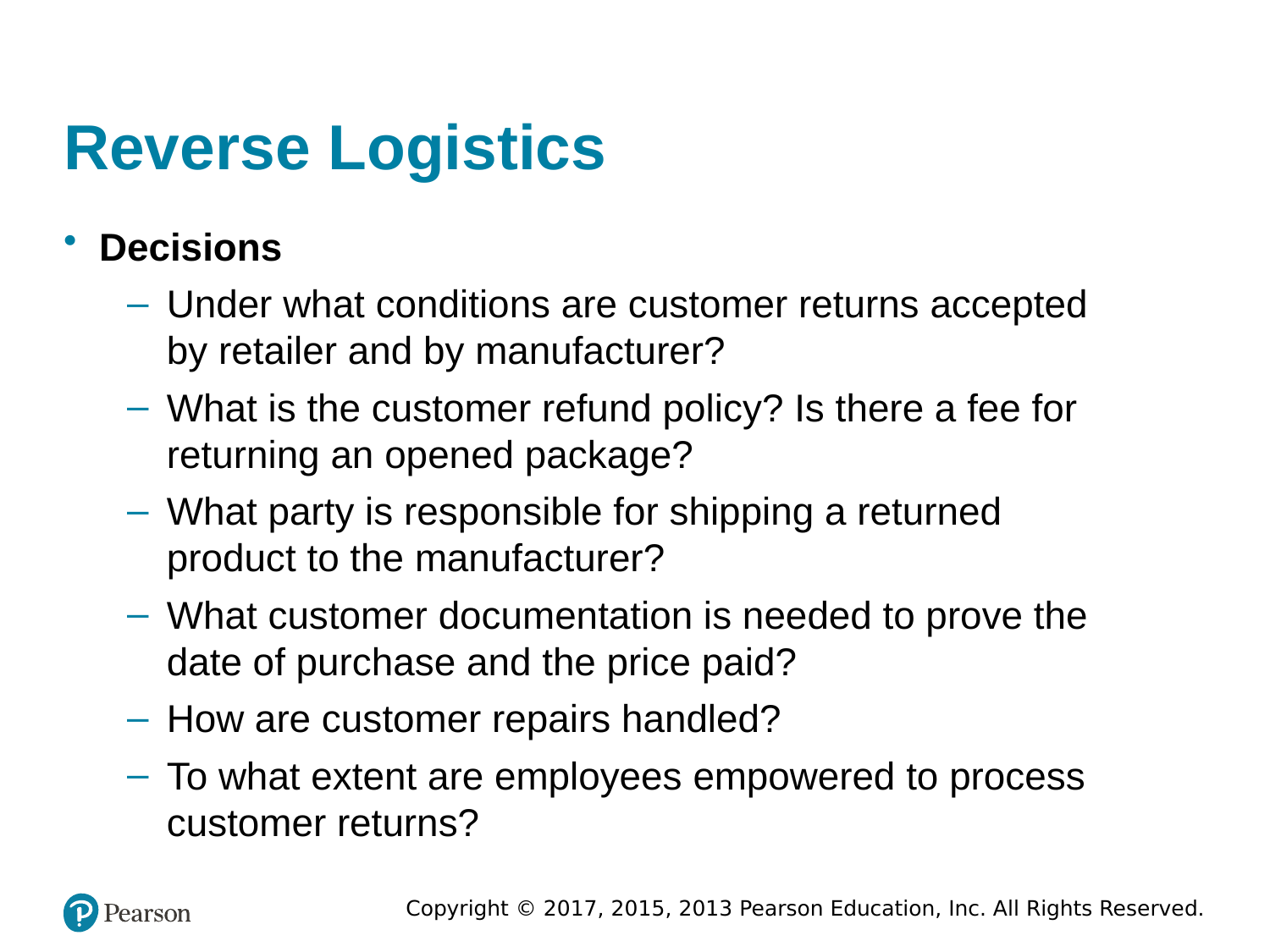

# Reverse Logistics
Decisions
Under what conditions are customer returns accepted by retailer and by manufacturer?
What is the customer refund policy? Is there a fee for returning an opened package?
What party is responsible for shipping a returned product to the manufacturer?
What customer documentation is needed to prove the date of purchase and the price paid?
How are customer repairs handled?
To what extent are employees empowered to process customer returns?